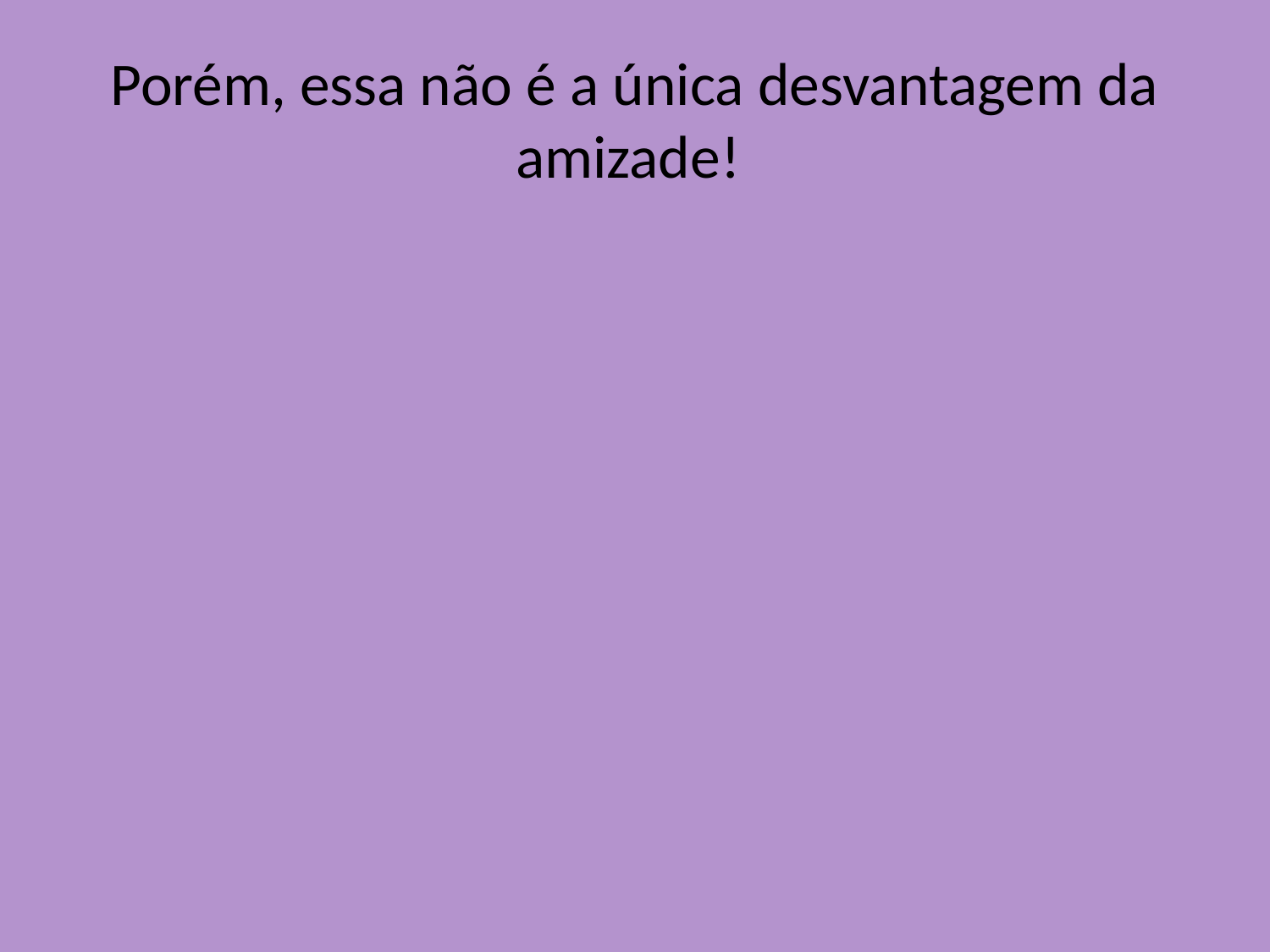

# Porém, essa não é a única desvantagem da amizade!